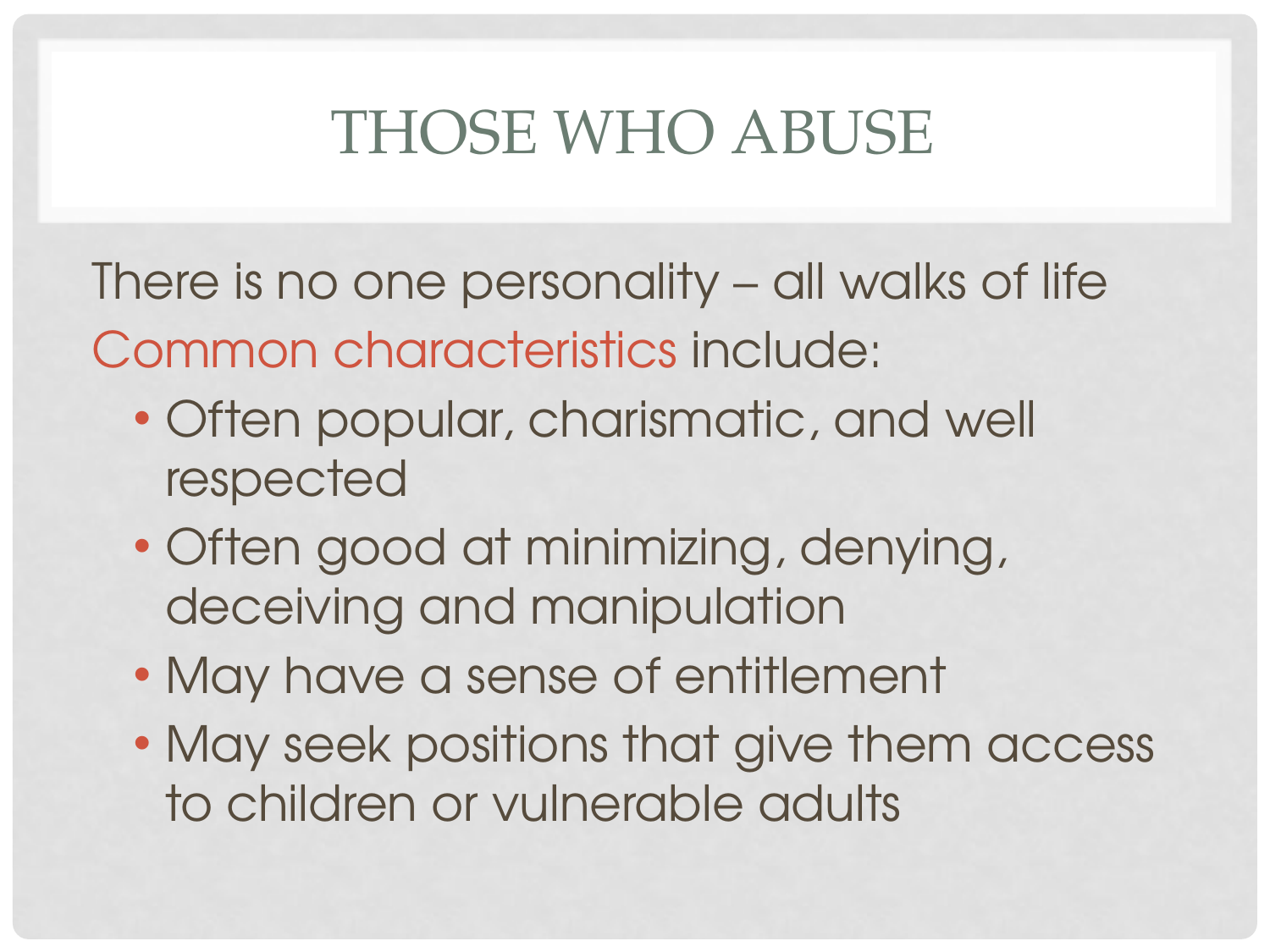

# Those who abuse
There is no one personality – all walks of life
Common characteristics include:
Often popular, charismatic, and well respected
Often good at minimizing, denying, deceiving and manipulation
May have a sense of entitlement
May seek positions that give them access to children or vulnerable adults